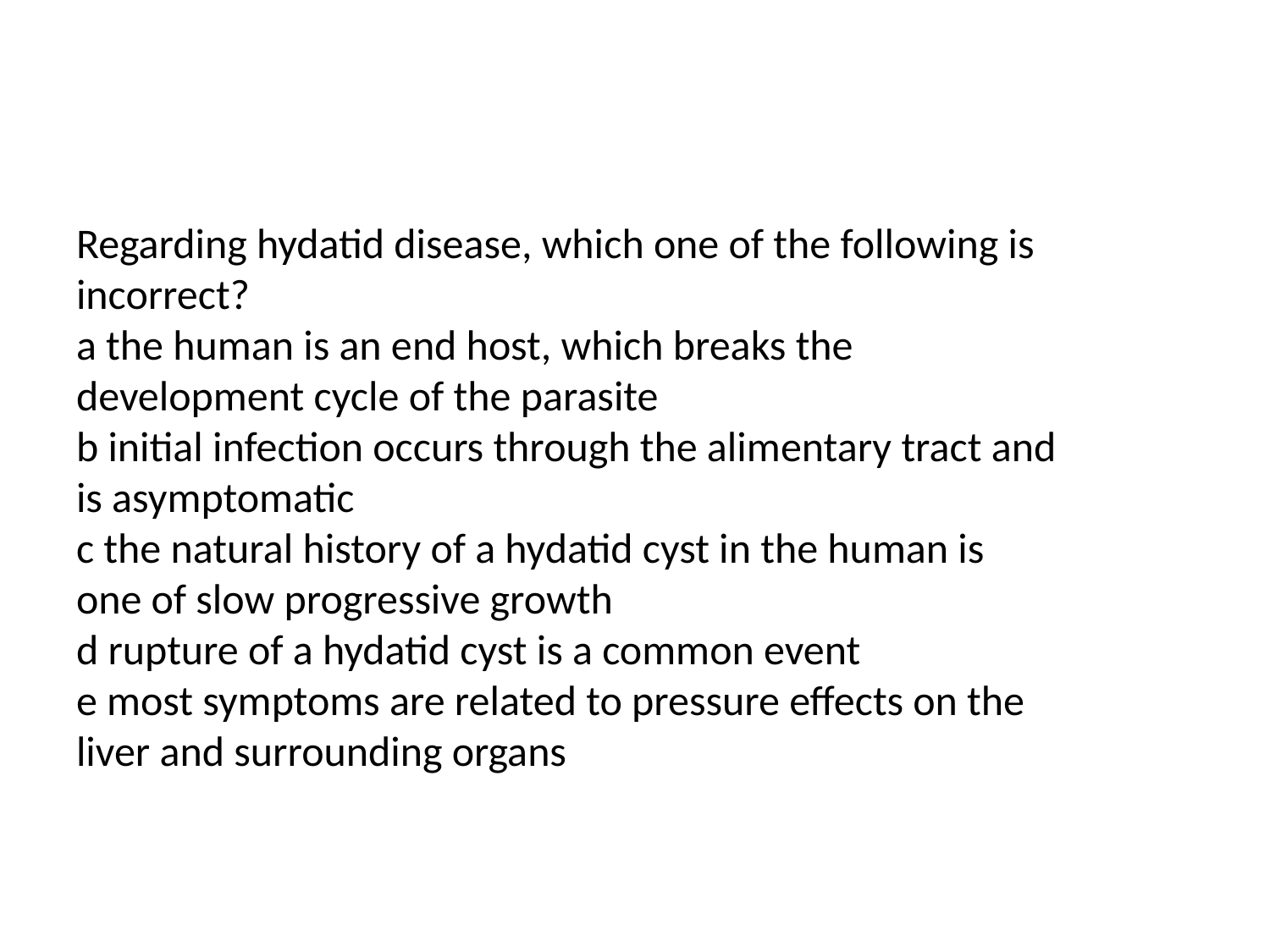

# Regarding hydatid disease, which one of the following is incorrect? a the human is an end host, which breaks the development cycle of the parasite b initial infection occurs through the alimentary tract and is asymptomatic c the natural history of a hydatid cyst in the human is one of slow progressive growth d rupture of a hydatid cyst is a common event e most symptoms are related to pressure effects on the liver and surrounding organs